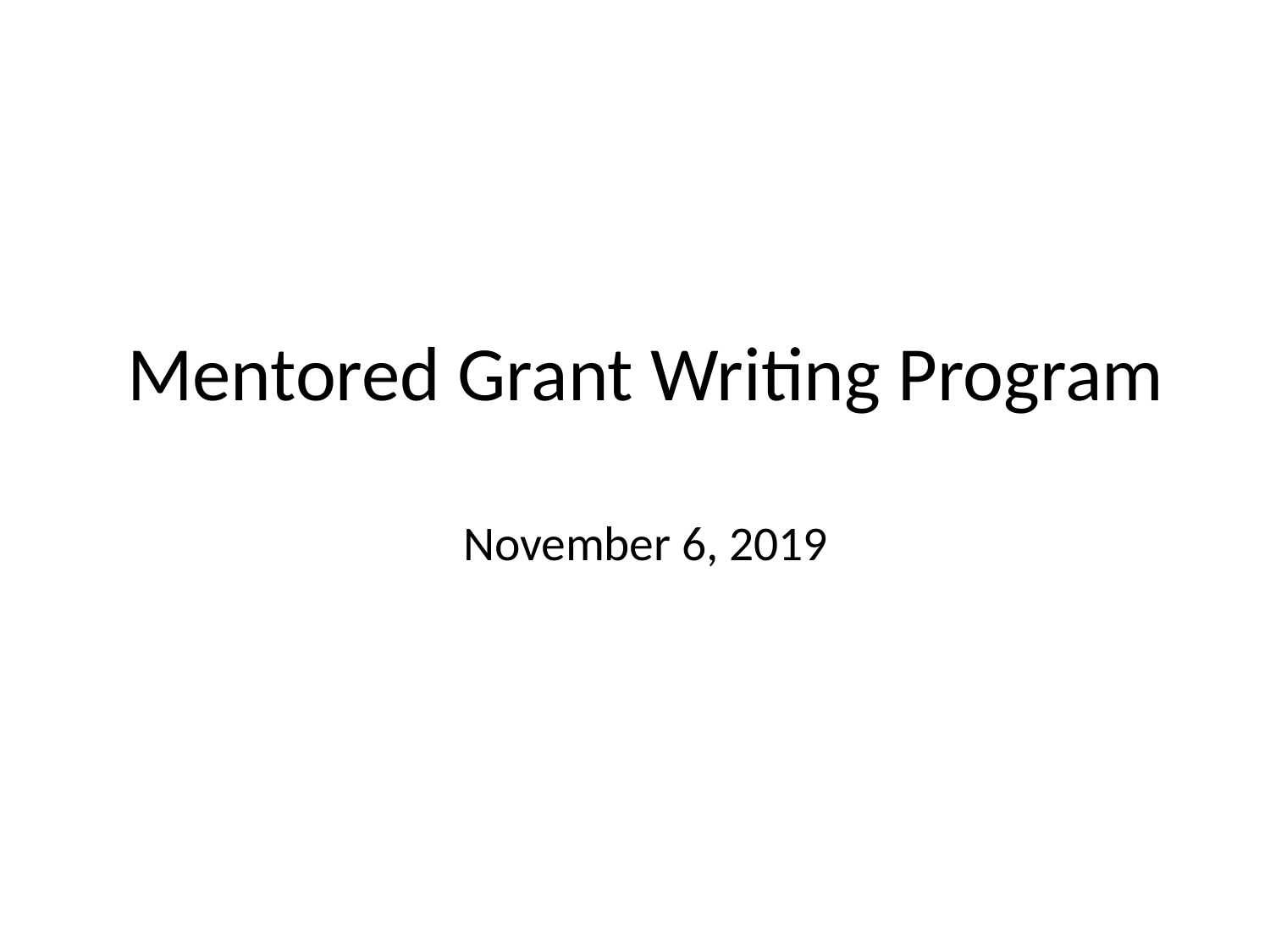

# Mentored Grant Writing Program November 6, 2019